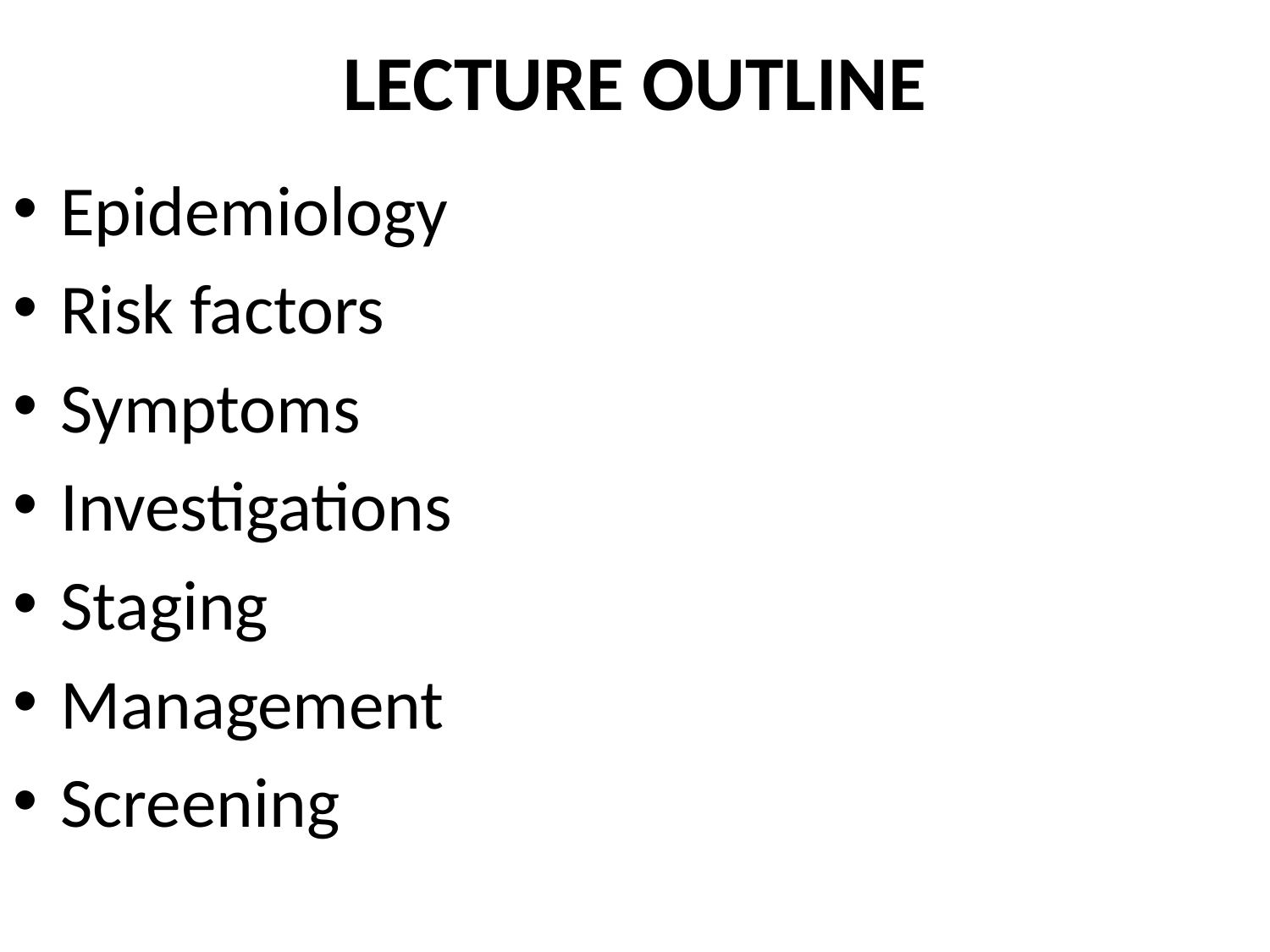

# LECTURE OUTLINE
Epidemiology
Risk factors
Symptoms
Investigations
Staging
Management
Screening